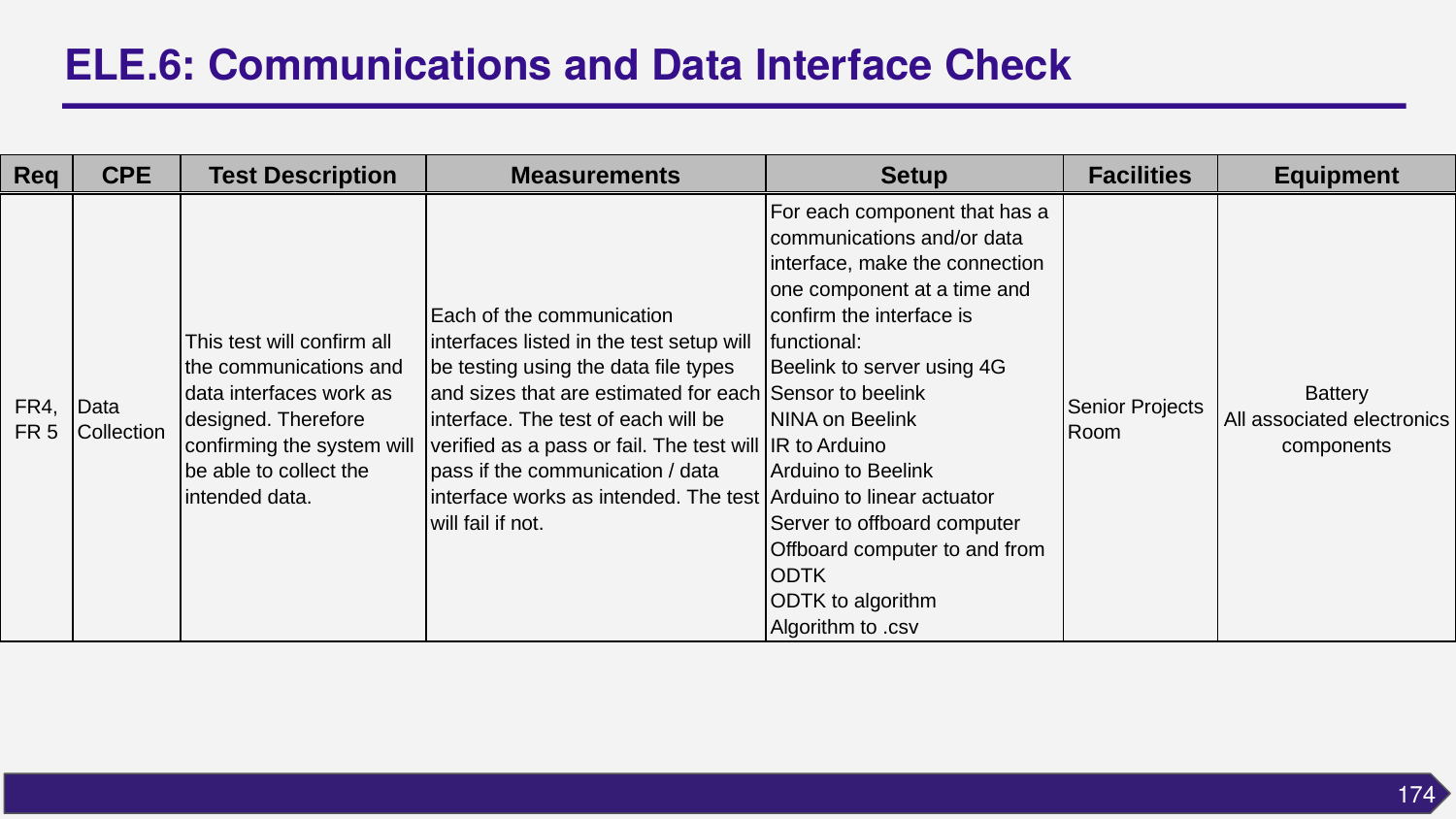

# ELE.6: Communications and Data Interface Check
| Req | CPE | Test Description | Measurements | Setup | Facilities | Equipment |
| --- | --- | --- | --- | --- | --- | --- |
| FR4, FR 5 | Data Collection | This test will confirm all the communications and data interfaces work as designed. Therefore confirming the system will be able to collect the intended data. | Each of the communication interfaces listed in the test setup will be testing using the data file types and sizes that are estimated for each interface. The test of each will be verified as a pass or fail. The test will pass if the communication / data interface works as intended. The test will fail if not. | For each component that has a communications and/or data interface, make the connection one component at a time and confirm the interface is functional: Beelink to server using 4G Sensor to beelink NINA on Beelink IR to Arduino Arduino to Beelink Arduino to linear actuator Server to offboard computer Offboard computer to and from ODTK ODTK to algorithm Algorithm to .csv | Senior Projects Room | Battery All associated electronics components |
| --- | --- | --- | --- | --- | --- | --- |
174